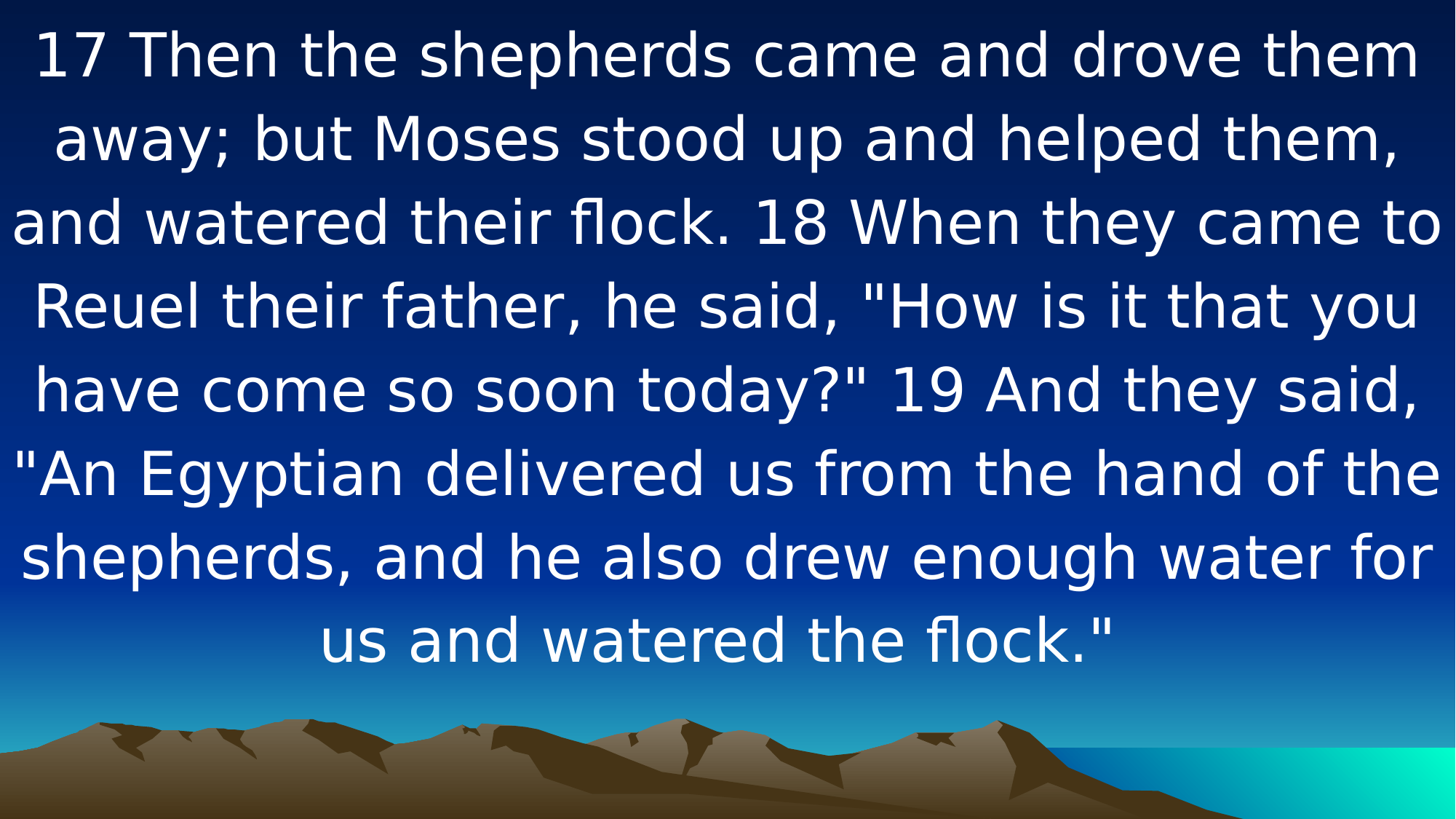

17 Then the shepherds came and drove them away; but Moses stood up and helped them, and watered their flock. 18 When they came to Reuel their father, he said, "How is it that you have come so soon today?" 19 And they said, "An Egyptian delivered us from the hand of the shepherds, and he also drew enough water for us and watered the flock."